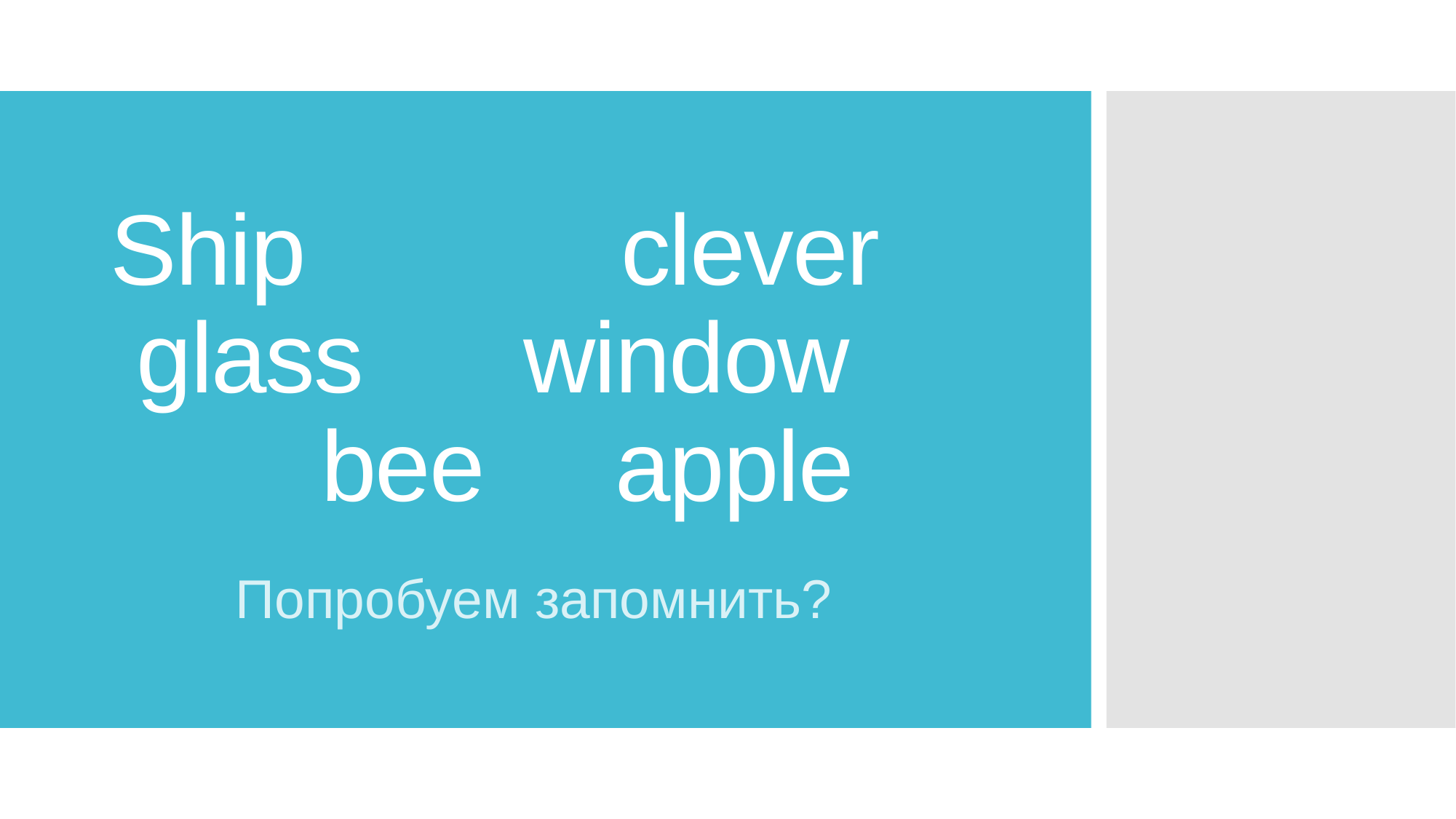

# Ship            clever glass      window bee     apple
Попробуем запомнить?